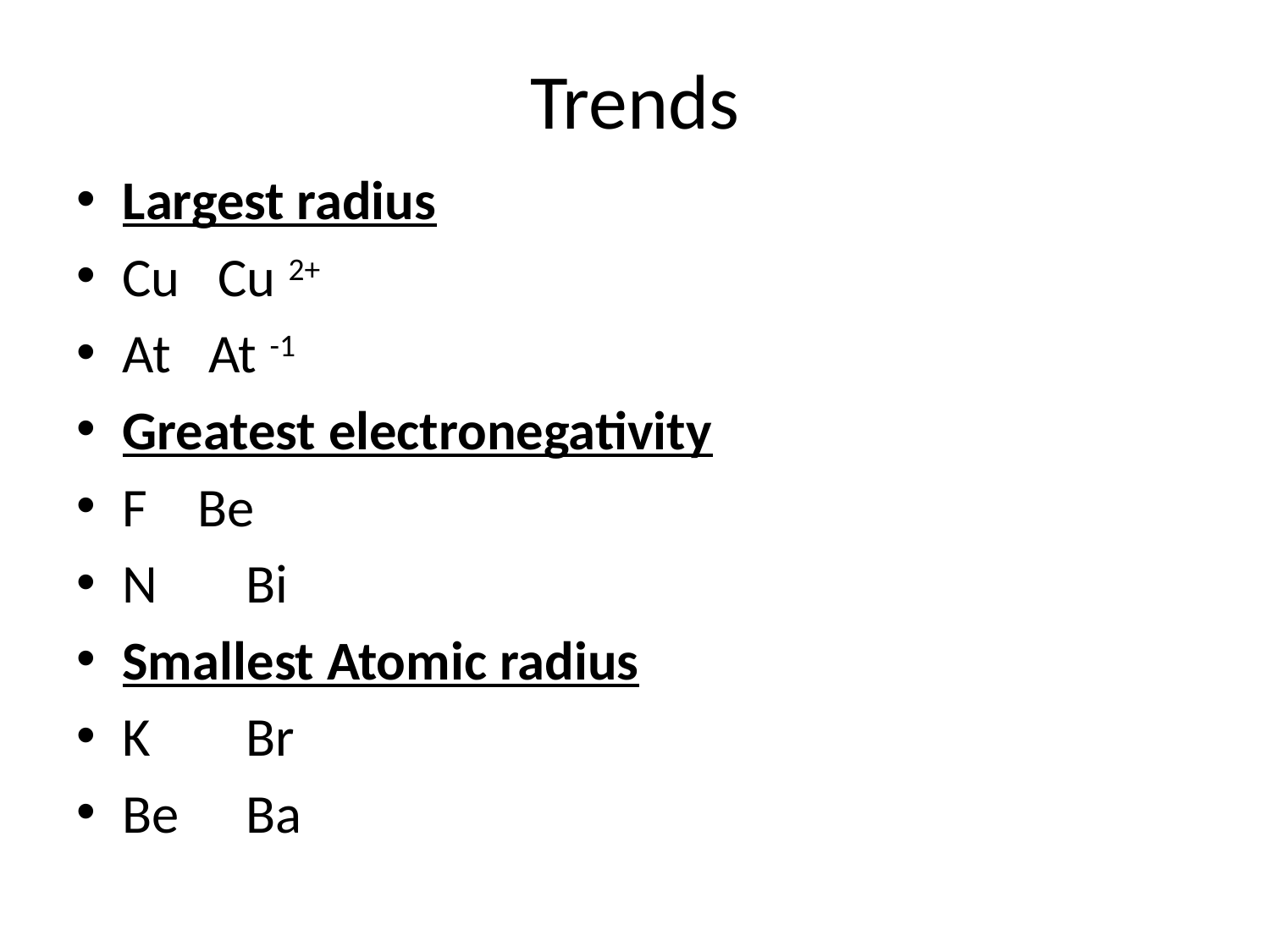

# Trends
Largest radius
Cu   Cu 2+
At   At -1
Greatest electronegativity
F    Be
N	Bi
Smallest Atomic radius
K	Br
Be	Ba